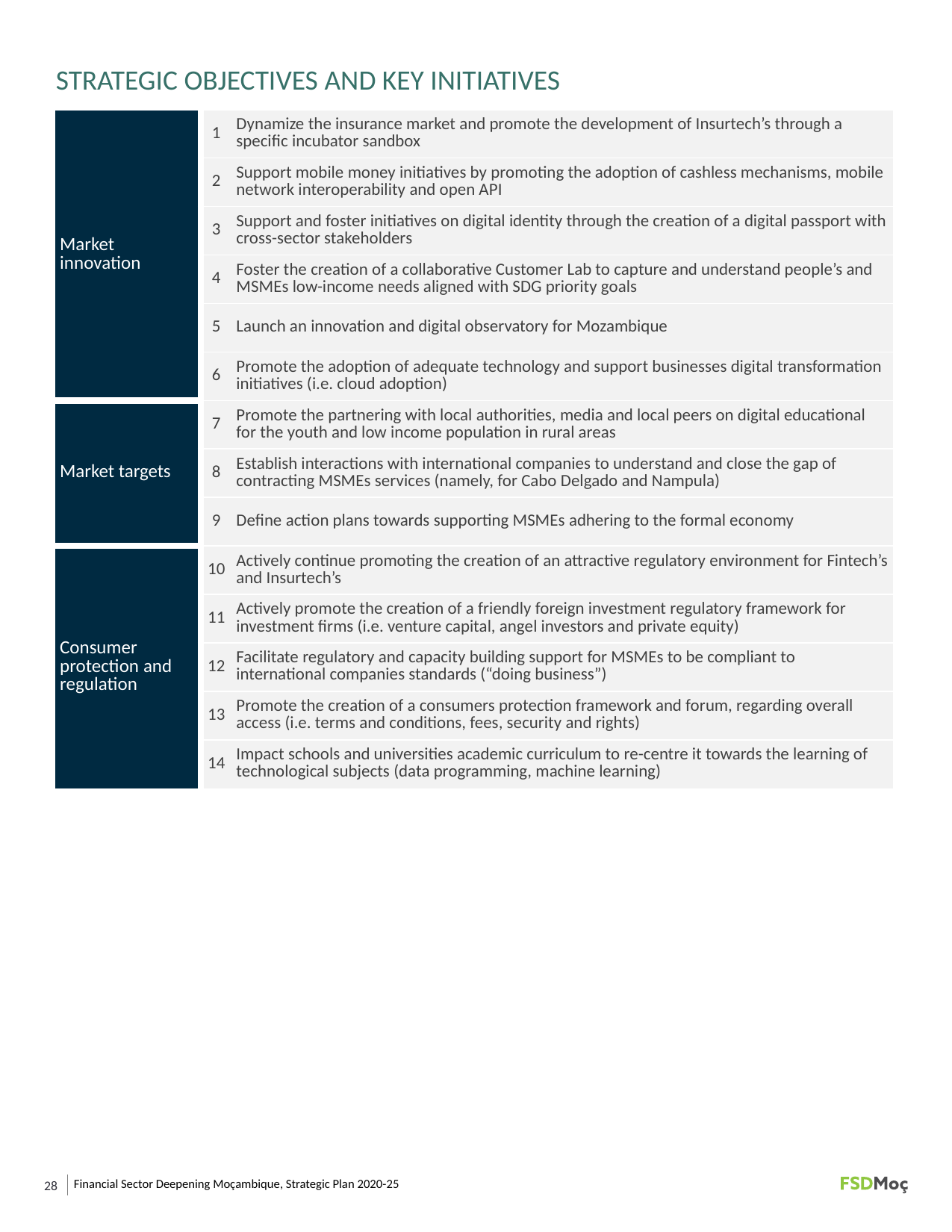

STRATEGIC OBJECTIVES AND KEY INITIATIVES
| Market innovation | 1 | Dynamize the insurance market and promote the development of Insurtech’s through a specific incubator sandbox |
| --- | --- | --- |
|  | 2 | Support mobile money initiatives by promoting the adoption of cashless mechanisms, mobile network interoperability and open API |
|  | 3 | Support and foster initiatives on digital identity through the creation of a digital passport with cross-sector stakeholders |
|  | 4 | Foster the creation of a collaborative Customer Lab to capture and understand people’s and MSMEs low-income needs aligned with SDG priority goals |
|  | 5 | Launch an innovation and digital observatory for Mozambique |
|  | 6 | Promote the adoption of adequate technology and support businesses digital transformation initiatives (i.e. cloud adoption) |
| Market targets | 7 | Promote the partnering with local authorities, media and local peers on digital educational for the youth and low income population in rural areas |
|  | 8 | Establish interactions with international companies to understand and close the gap of contracting MSMEs services (namely, for Cabo Delgado and Nampula) |
|  | 9 | Define action plans towards supporting MSMEs adhering to the formal economy |
| Consumer protection and regulation | 10 | Actively continue promoting the creation of an attractive regulatory environment for Fintech’s and Insurtech’s |
|  | 11 | Actively promote the creation of a friendly foreign investment regulatory framework for investment firms (i.e. venture capital, angel investors and private equity) |
|  | 12 | Facilitate regulatory and capacity building support for MSMEs to be compliant to international companies standards (“doing business”) |
|  | 13 | Promote the creation of a consumers protection framework and forum, regarding overall access (i.e. terms and conditions, fees, security and rights) |
|  | 14 | Impact schools and universities academic curriculum to re-centre it towards the learning of technological subjects (data programming, machine learning) |